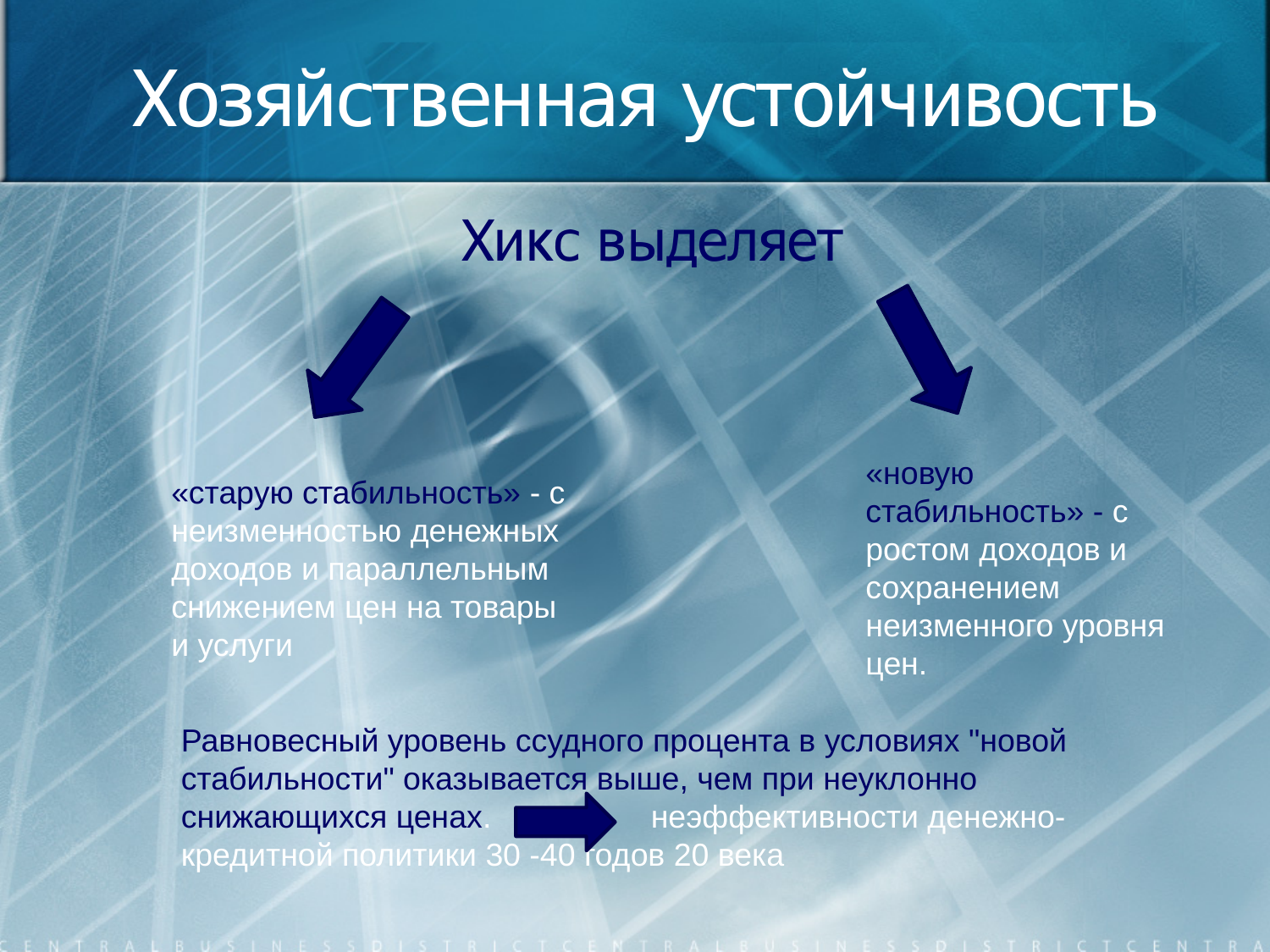

# Хозяйственная устойчивость
            Хикс выделяет

«новую стабильность» - с ростом доходов и сохранением неизменного уровня цен.
«старую стабильность» - с неизменностью денежных доходов и параллельным снижением цен на товары и услуги
Равновесный уровень ссудного процента в условиях "новой стабильности" оказывается выше, чем при неуклонно снижающихся ценах.                  неэффективности денежно-кредитной политики 30 -40 годов 20 века